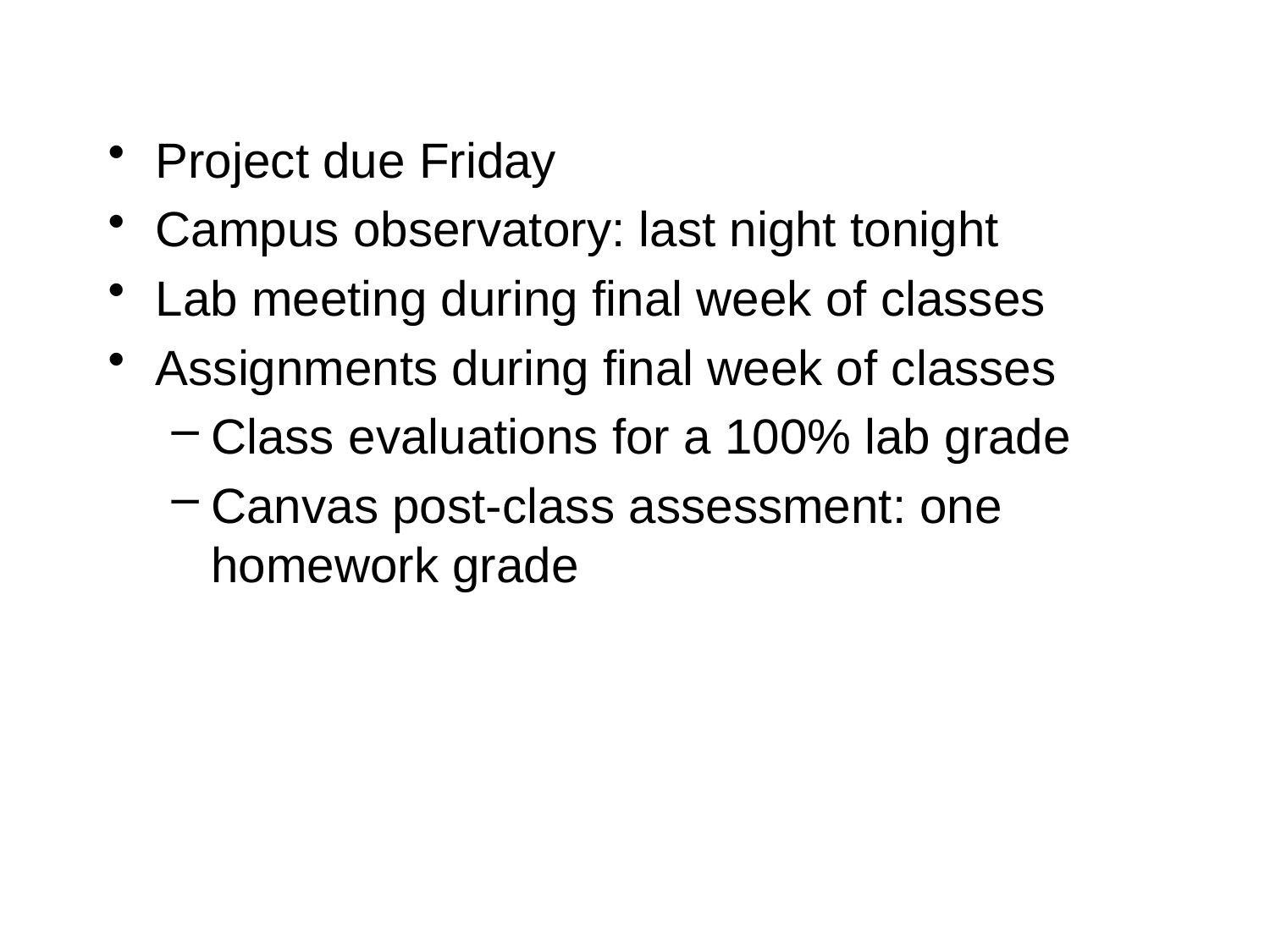

Project due Friday
Campus observatory: last night tonight
Lab meeting during final week of classes
Assignments during final week of classes
Class evaluations for a 100% lab grade
Canvas post-class assessment: one homework grade